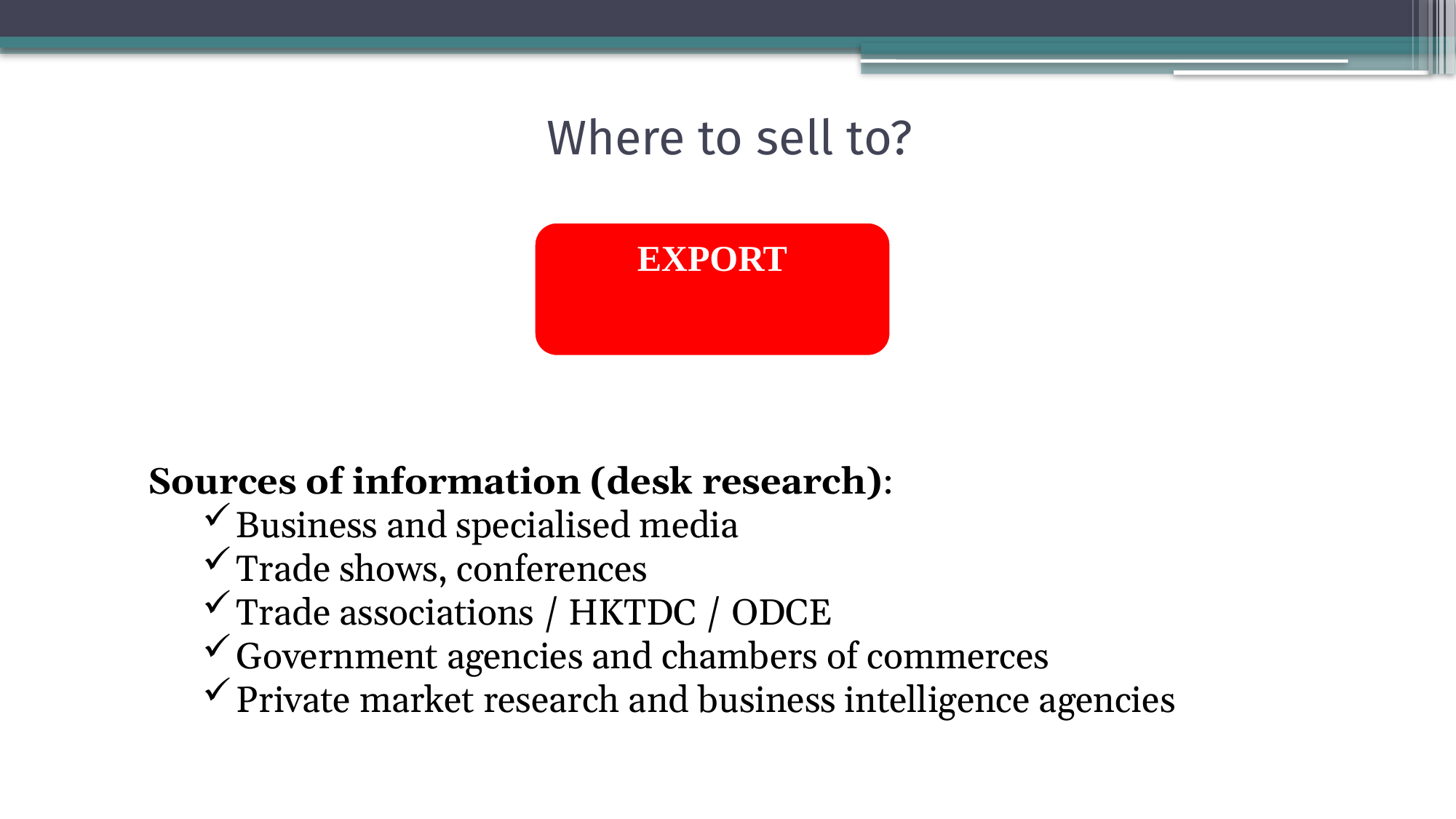

# Where to sell to?
EXPORT
Sources of information (desk research):
Business and specialised media
Trade shows, conferences
Trade associations / HKTDC / ODCE
Government agencies and chambers of commerces
Private market research and business intelligence agencies